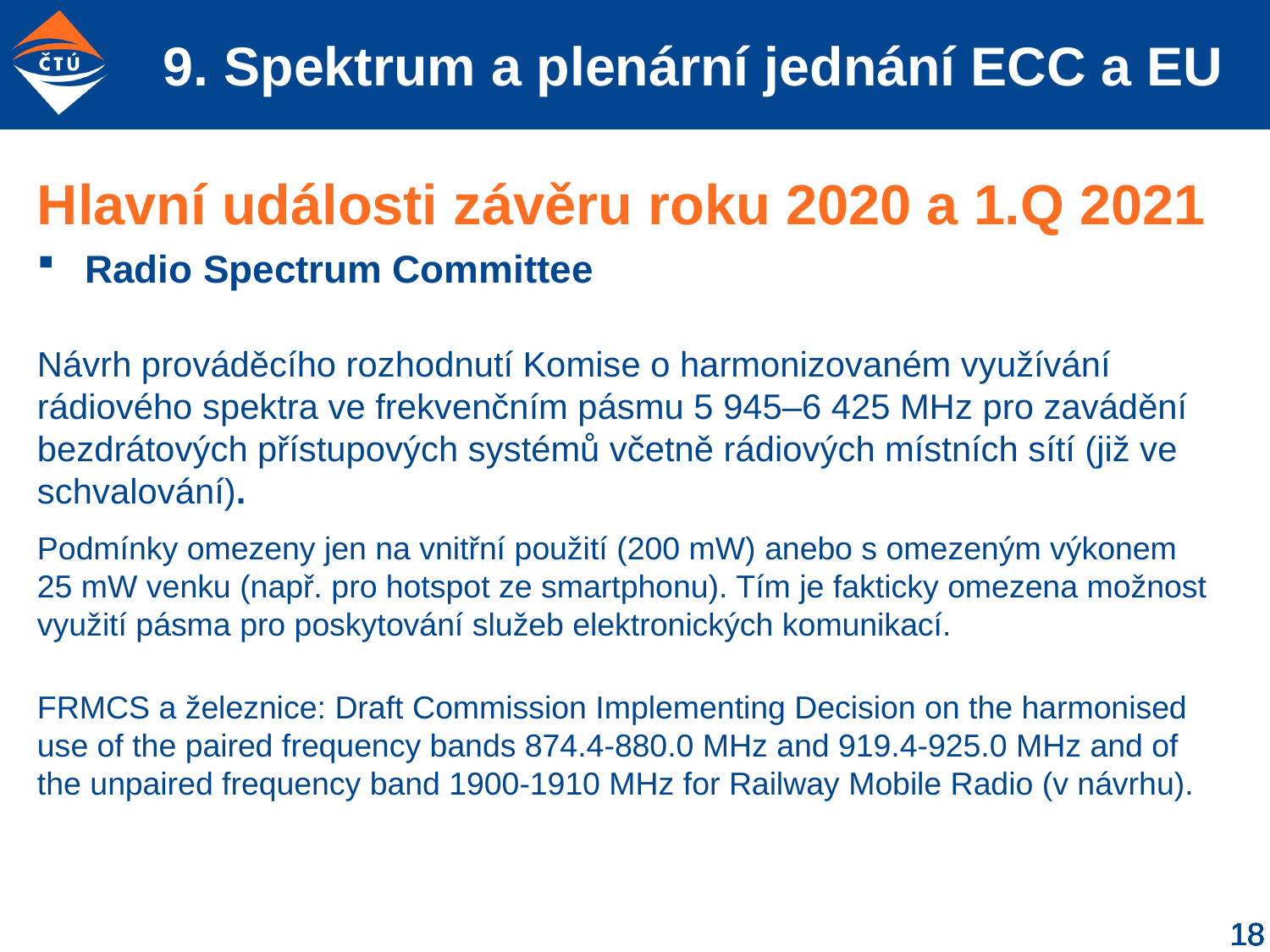

# 9. Spektrum a plenární jednání ECC a EU
Hlavní události závěru roku 2020 a 1.Q 2021
Radio Spectrum Committee

Návrh prováděcího rozhodnutí Komise o harmonizovaném využívání rádiového spektra ve frekvenčním pásmu 5 945–6 425 MHz pro zavádění bezdrátových přístupových systémů včetně rádiových místních sítí (již ve schvalování).
Podmínky omezeny jen na vnitřní použití (200 mW) anebo s omezeným výkonem 25 mW venku (např. pro hotspot ze smartphonu). Tím je fakticky omezena možnost využití pásma pro poskytování služeb elektronických komunikací.

FRMCS a železnice: Draft Commission Implementing Decision on the harmonised use of the paired frequency bands 874.4-880.0 MHz and 919.4-925.0 MHz and of the unpaired frequency band 1900-1910 MHz for Railway Mobile Radio (v návrhu).